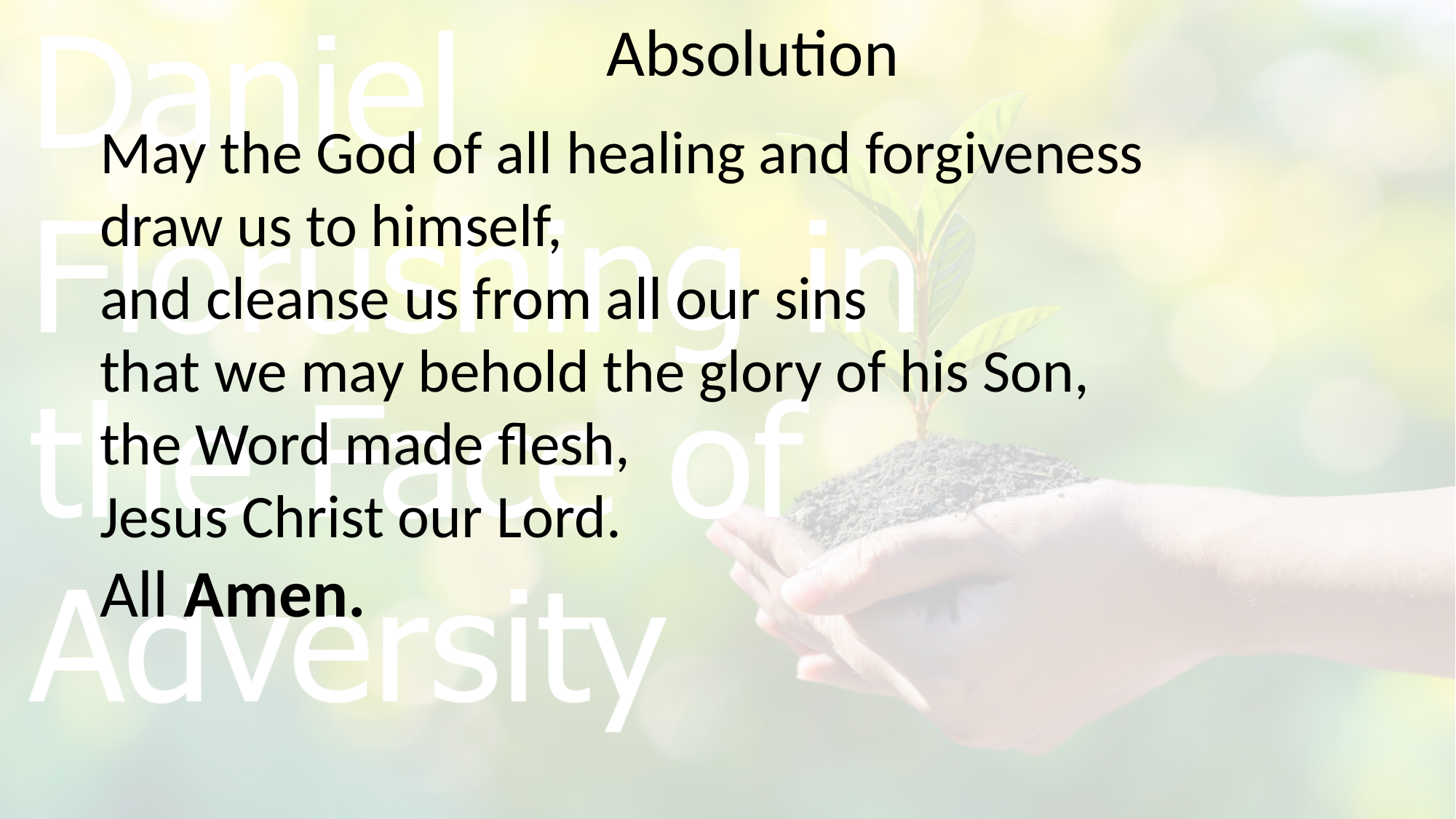

# Absolution
May the God of all healing and forgiveness
draw us to himself,
and cleanse us from all our sins
that we may behold the glory of his Son,
the Word made flesh,
Jesus Christ our Lord.
All Amen.